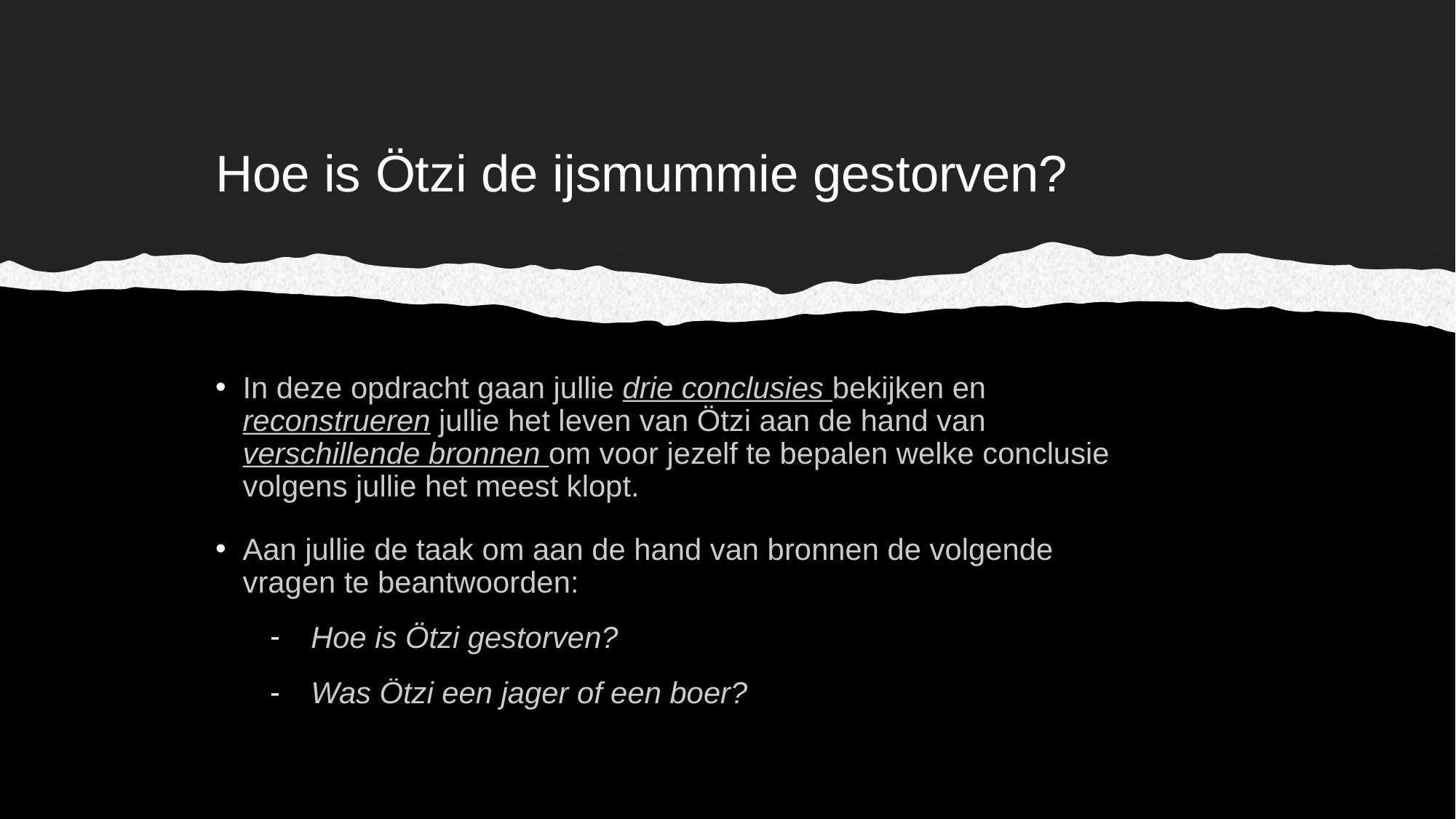

# Hoe is Ötzi de ijsmummie gestorven?

In deze opdracht gaan jullie drie conclusies bekijken en reconstrueren jullie het leven van Ötzi aan de hand van verschillende bronnen om voor jezelf te bepalen welke conclusie volgens jullie het meest klopt.
Aan jullie de taak om aan de hand van bronnen de volgende vragen te beantwoorden:
Hoe is Ötzi gestorven?
Was Ötzi een jager of een boer?